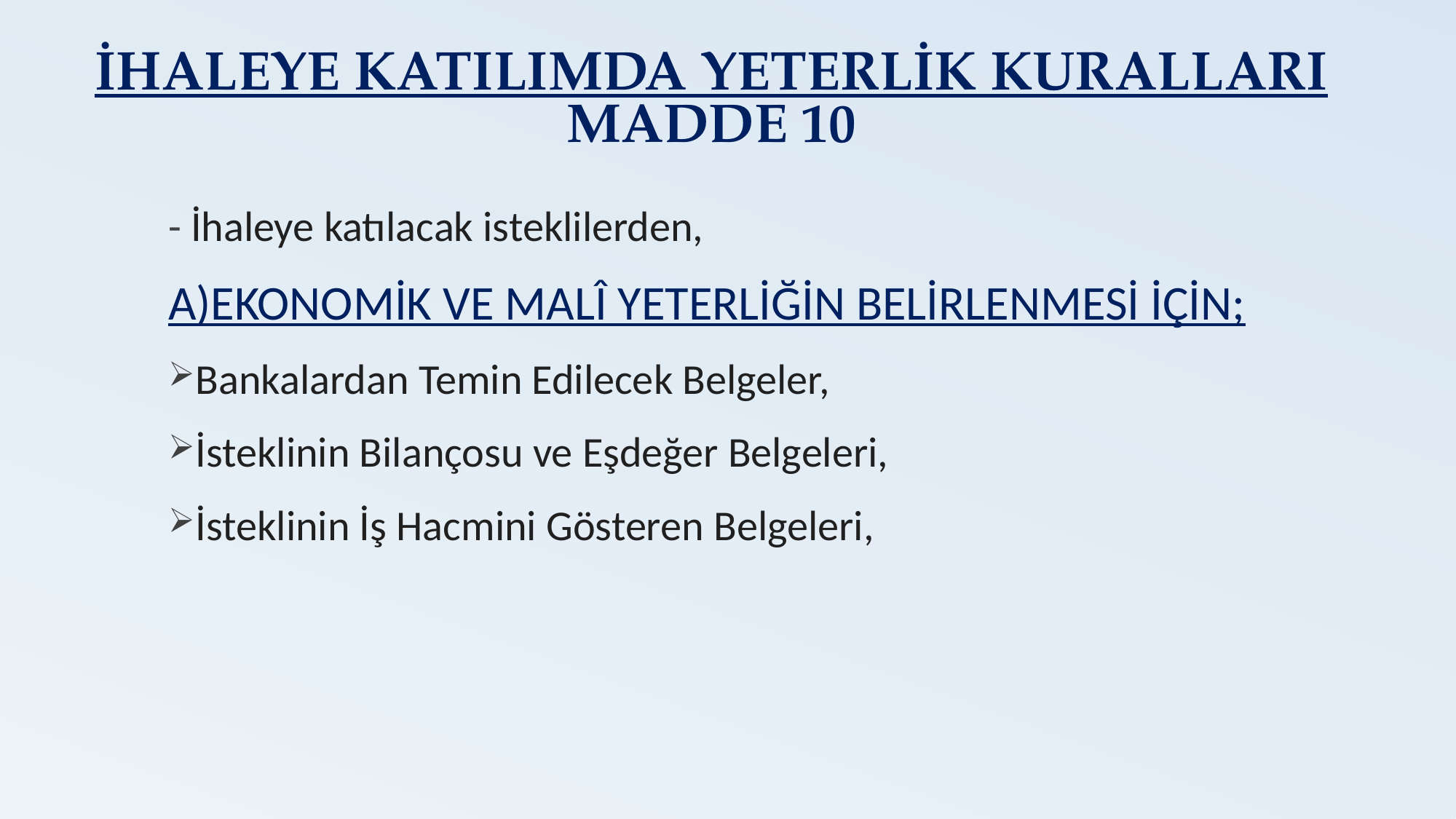

# İHALEYE KATILIMDA YETERLİK KURALLARI MADDE 10
- İhaleye katılacak isteklilerden,
A)EKONOMİK VE MALÎ YETERLİĞİN BELİRLENMESİ İÇİN;
Bankalardan Temin Edilecek Belgeler,
İsteklinin Bilançosu ve Eşdeğer Belgeleri,
İsteklinin İş Hacmini Gösteren Belgeleri,